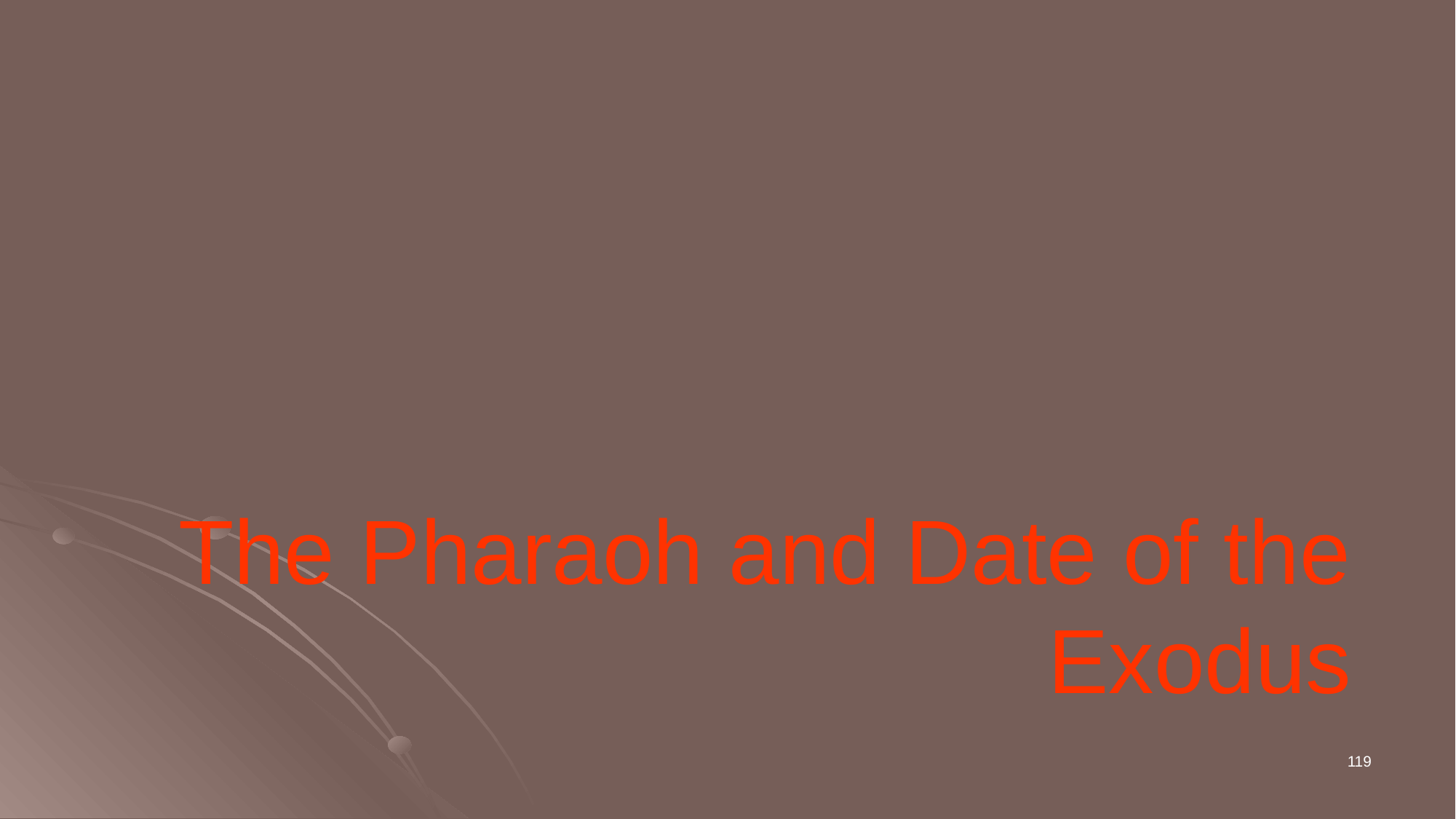

# The Pharaoh and Date of the Exodus
119